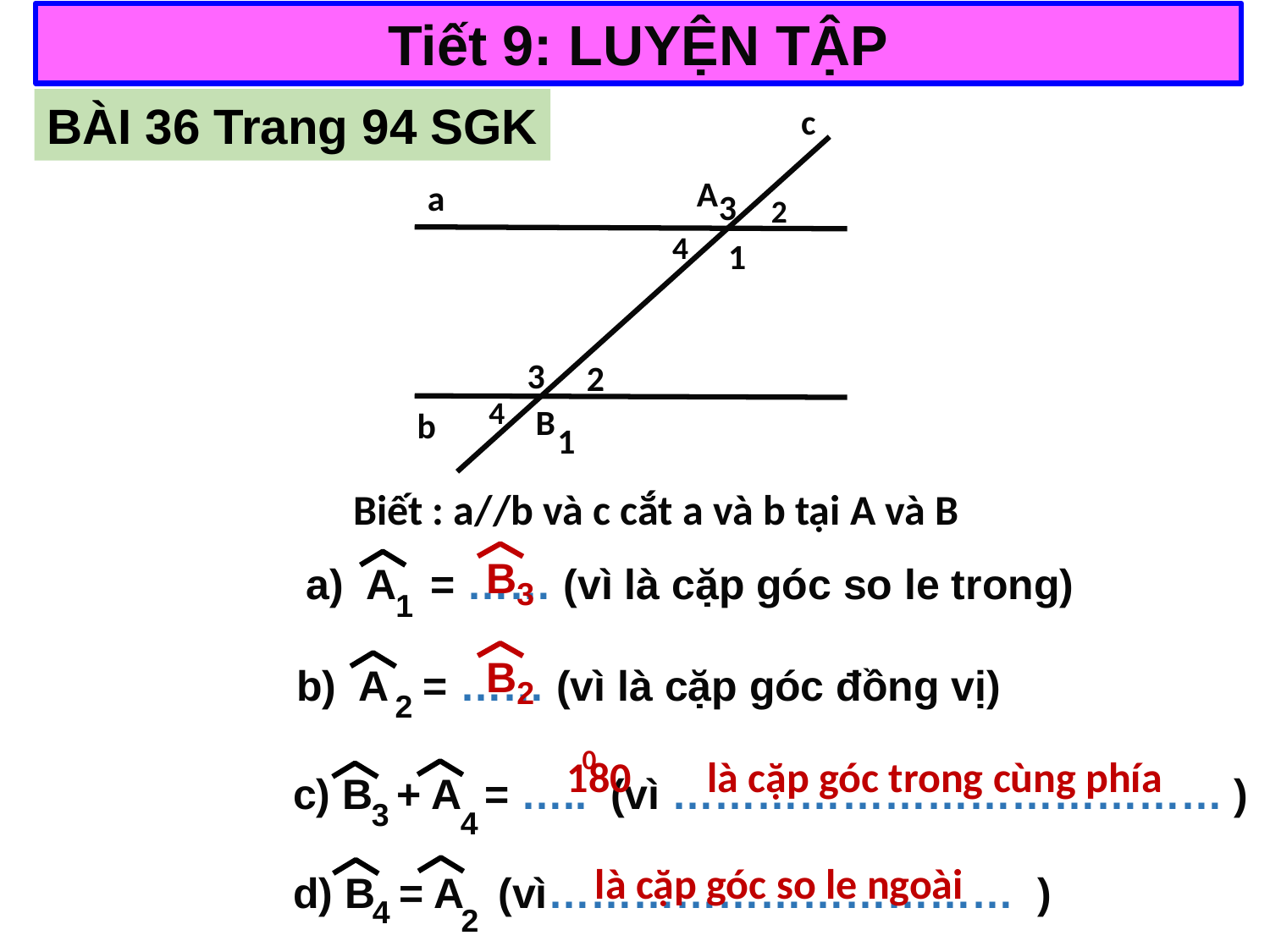

Tiết 9: LUYỆN TẬP
BÀI 36 Trang 94 SGK
c
A
a
3
2
4
1
3
2
4
B
b
1
Biết : a//b và c cắt a và b tại A và B

B
3
a)  A   = …… (vì là cặp góc so le trong)

1

B
2
b)  A   = …… (vì là cặp góc đồng vị)

 2
0
180        là cặp góc trong cùng phía
c) B  + A  = …..  (vì ………………………………… )

3
4
là cặp góc so le ngoài

d) B  = A   (vì……………………………  )
4
2